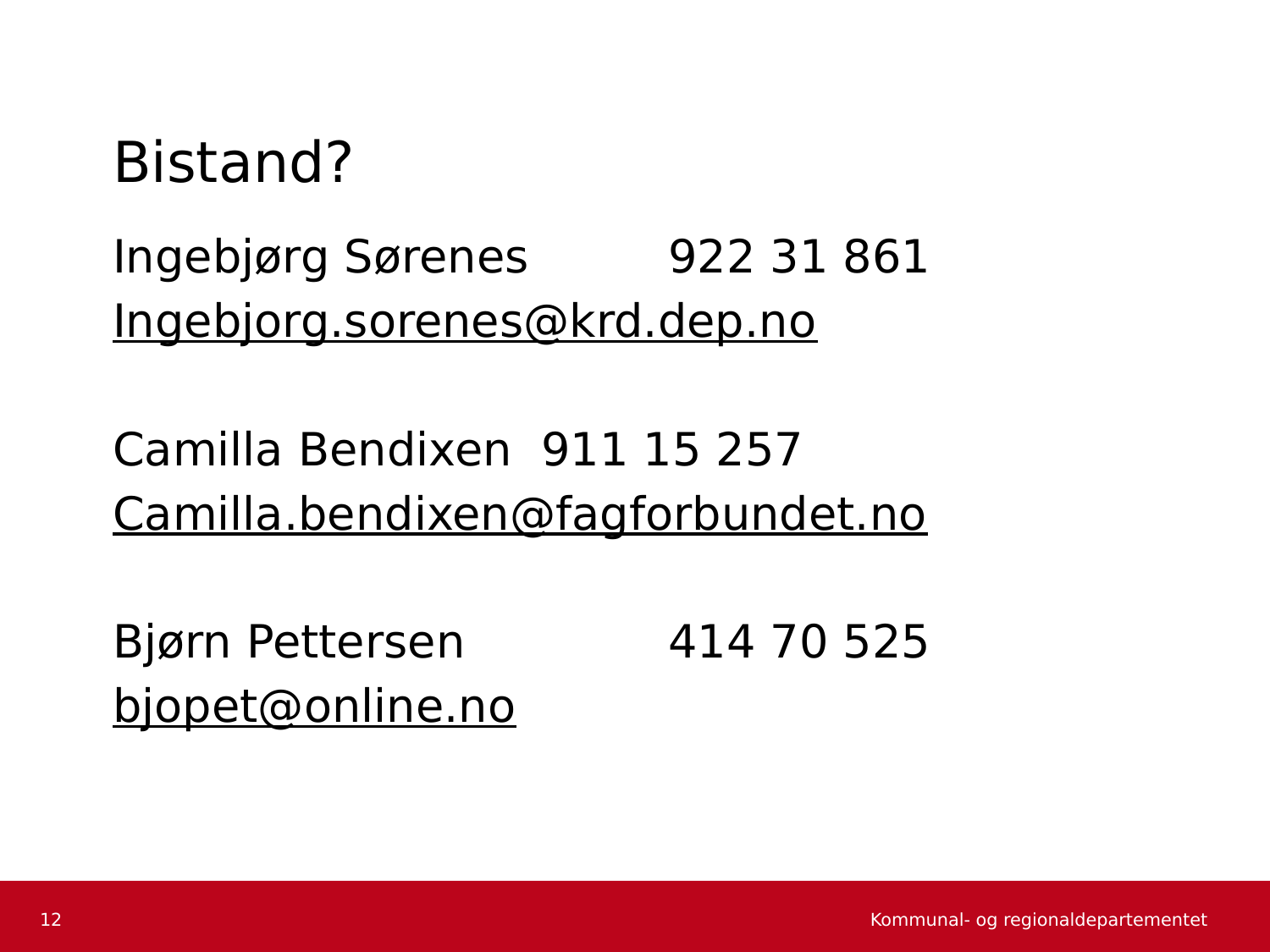

# Bistand?
Ingebjørg Sørenes 	922 31 861
Ingebjorg.sorenes@krd.dep.no

Camilla Bendixen	911 15 257
Camilla.bendixen@fagforbundet.no

Bjørn Pettersen		414 70 525
bjopet@online.no
12